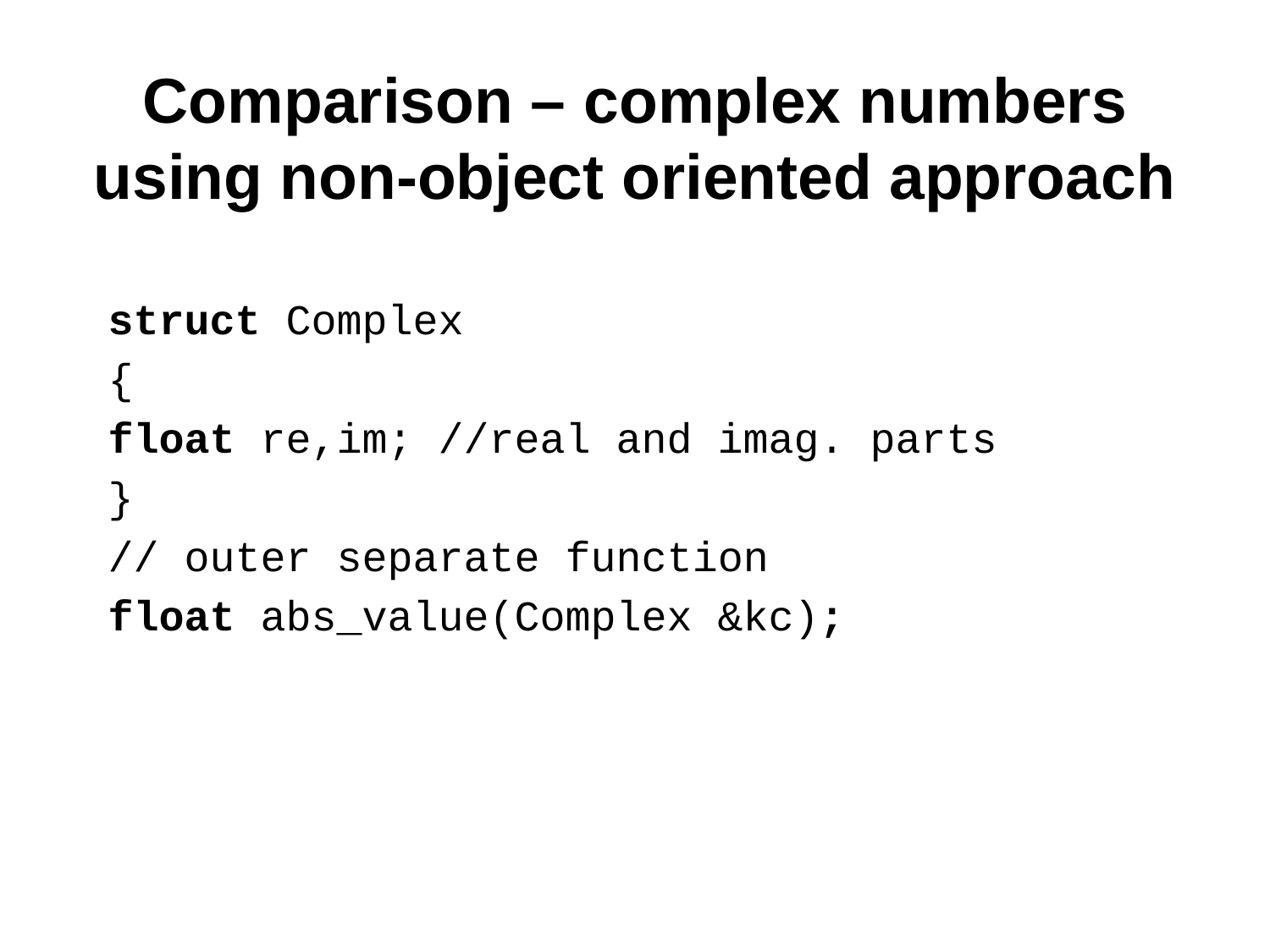

# Comparison – complex numbers using non-object oriented approach
struct Complex
{
float re,im; //real and imag. parts
}
// outer separate function
float abs_value(Complex &kc);